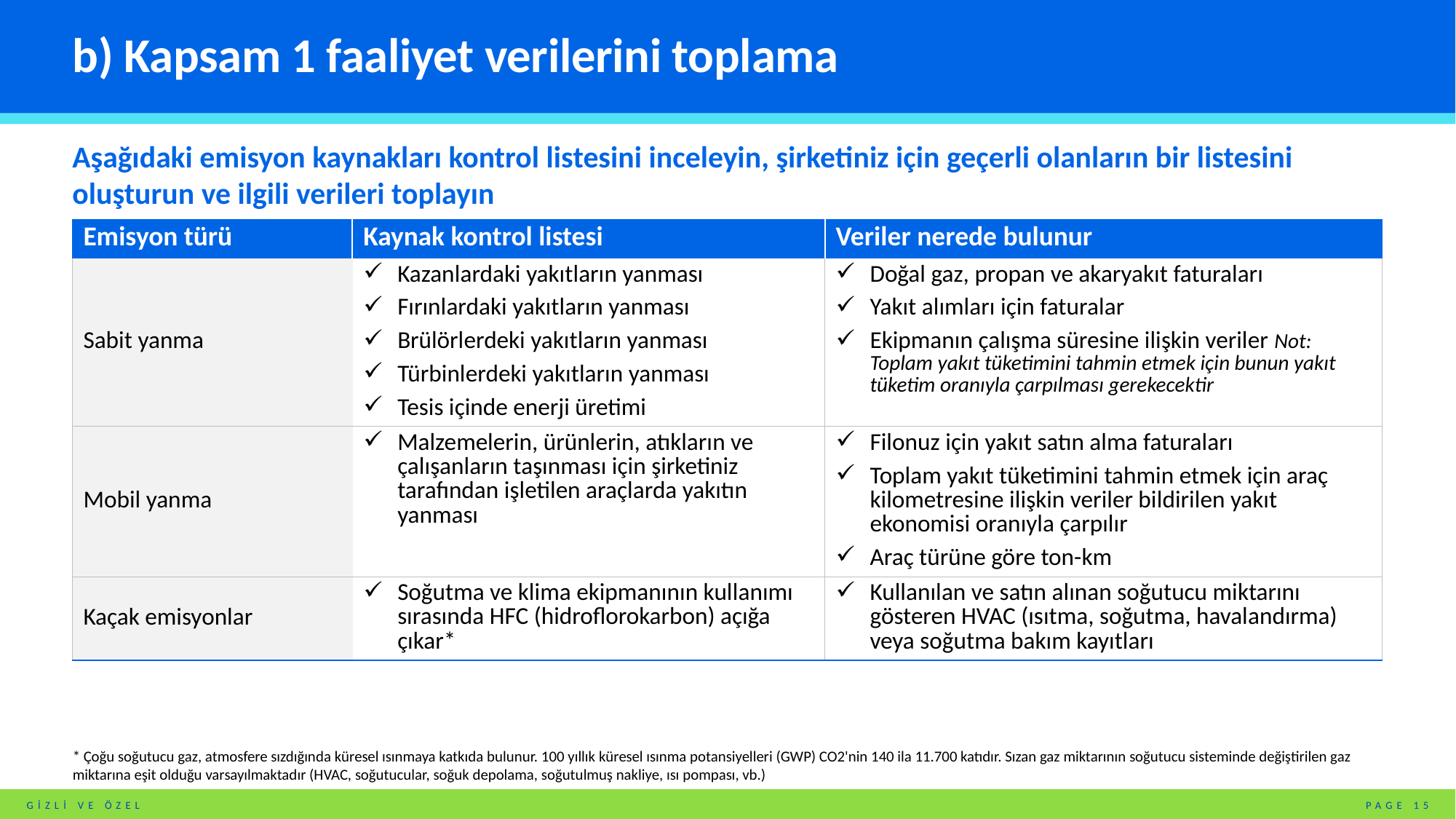

# b) Kapsam 1 faaliyet verilerini toplama
Aşağıdaki emisyon kaynakları kontrol listesini inceleyin, şirketiniz için geçerli olanların bir listesini oluşturun ve ilgili verileri toplayın
| Emisyon türü | Kaynak kontrol listesi | Veriler nerede bulunur |
| --- | --- | --- |
| Sabit yanma | Kazanlardaki yakıtların yanması Fırınlardaki yakıtların yanması Brülörlerdeki yakıtların yanması Türbinlerdeki yakıtların yanması Tesis içinde enerji üretimi | Doğal gaz, propan ve akaryakıt faturaları Yakıt alımları için faturalar Ekipmanın çalışma süresine ilişkin veriler Not: Toplam yakıt tüketimini tahmin etmek için bunun yakıt tüketim oranıyla çarpılması gerekecektir |
| Mobil yanma | Malzemelerin, ürünlerin, atıkların ve çalışanların taşınması için şirketiniz tarafından işletilen araçlarda yakıtın yanması | Filonuz için yakıt satın alma faturaları Toplam yakıt tüketimini tahmin etmek için araç kilometresine ilişkin veriler bildirilen yakıt ekonomisi oranıyla çarpılır Araç türüne göre ton-km |
| Kaçak emisyonlar | Soğutma ve klima ekipmanının kullanımı sırasında HFC (hidroflorokarbon) açığa çıkar\* | Kullanılan ve satın alınan soğutucu miktarını gösteren HVAC (ısıtma, soğutma, havalandırma) veya soğutma bakım kayıtları |
* Çoğu soğutucu gaz, atmosfere sızdığında küresel ısınmaya katkıda bulunur. 100 yıllık küresel ısınma potansiyelleri (GWP) CO2'nin 140 ila 11.700 katıdır. Sızan gaz miktarının soğutucu sisteminde değiştirilen gaz miktarına eşit olduğu varsayılmaktadır (HVAC, soğutucular, soğuk depolama, soğutulmuş nakliye, ısı pompası, vb.)